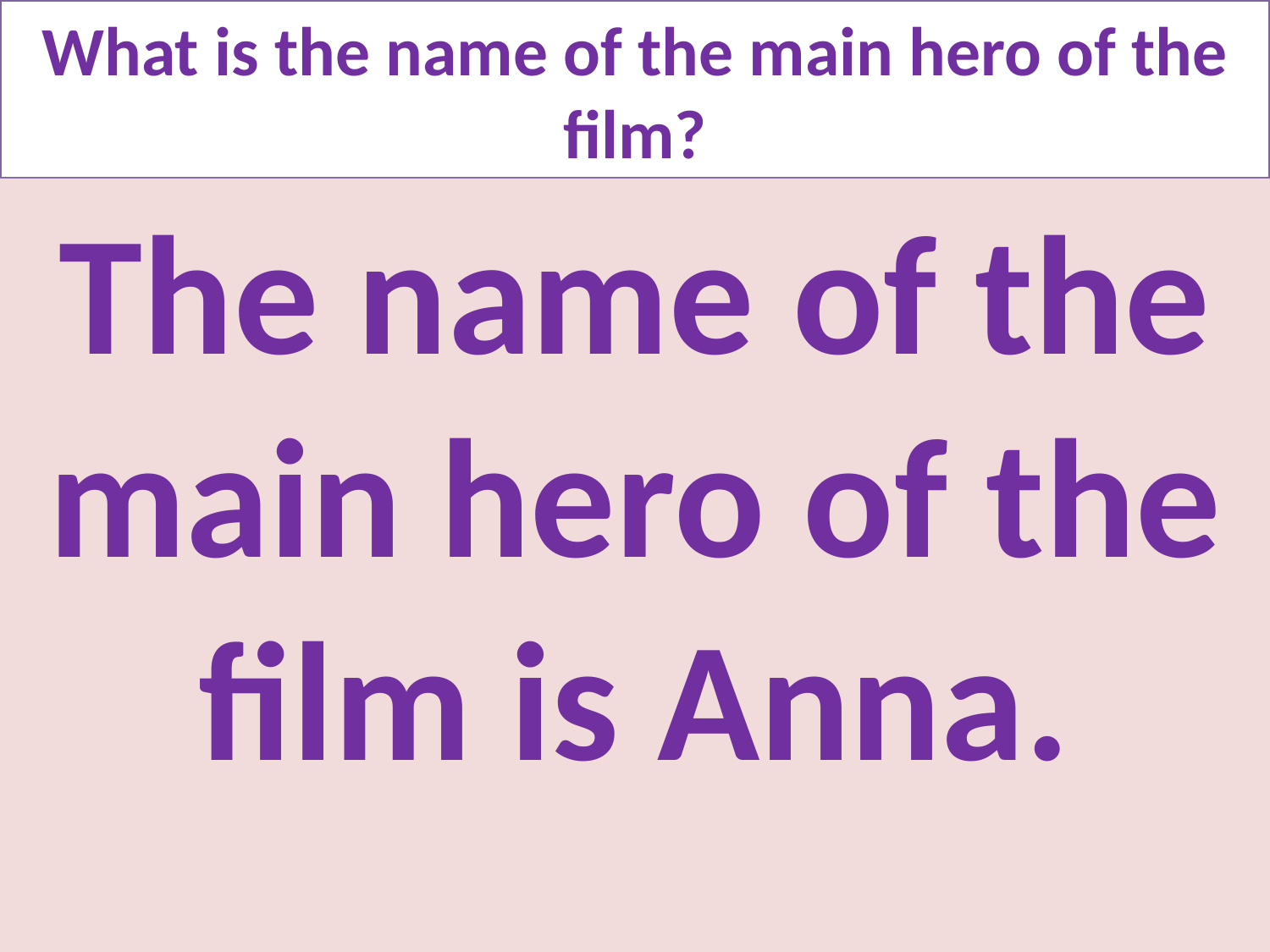

# What is the name of the main hero of the film?
The name of the main hero of the film is Anna.